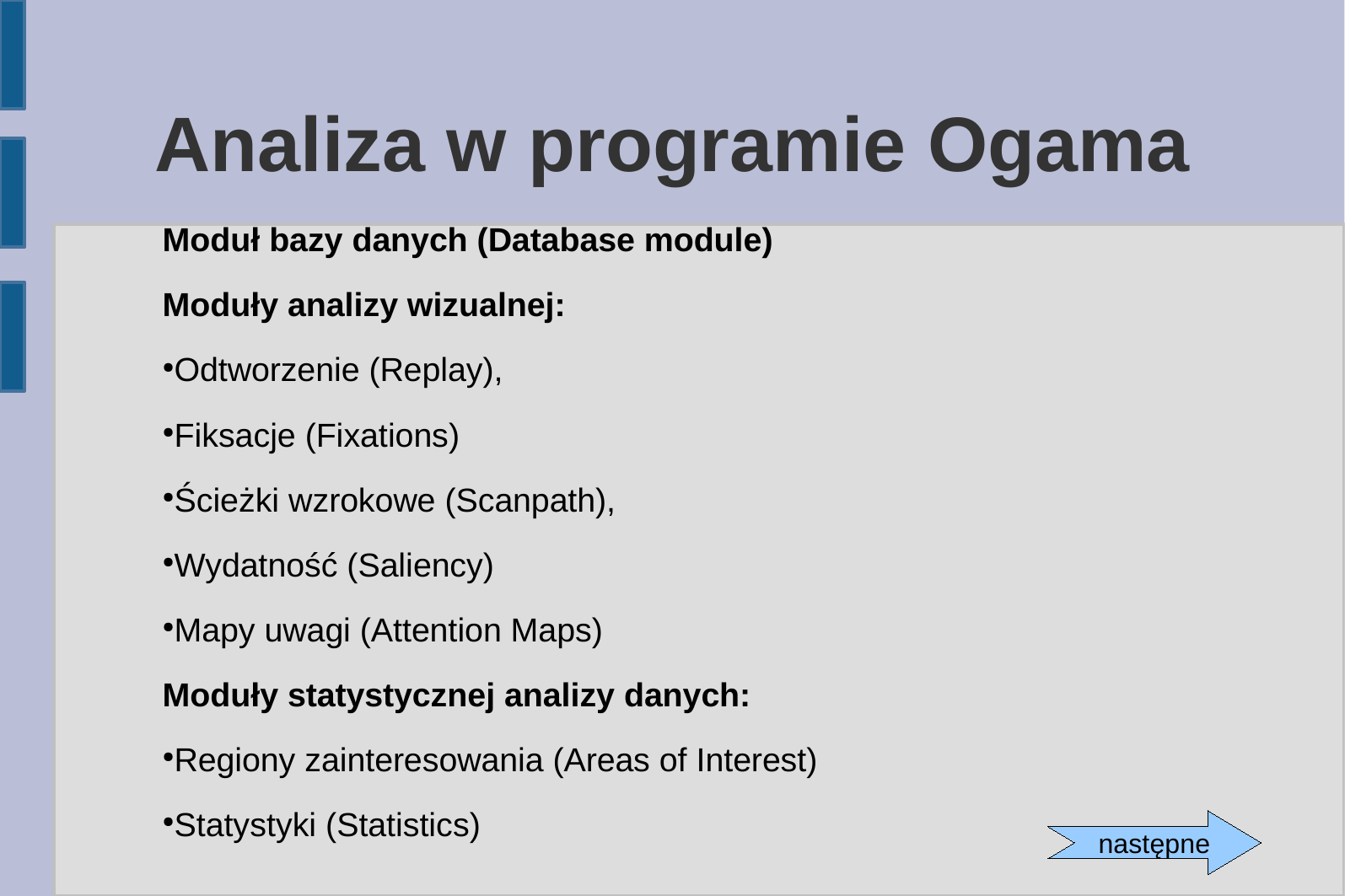

Analiza w programie Ogama
Moduł bazy danych (Database module)

Moduły analizy wizualnej:

Odtworzenie (Replay),

Fiksacje (Fixations)

Ścieżki wzrokowe (Scanpath),

Wydatność (Saliency)

Mapy uwagi (Attention Maps)

Moduły statystycznej analizy danych:

Regiony zainteresowania (Areas of Interest)

Statystyki (Statistics)
następne